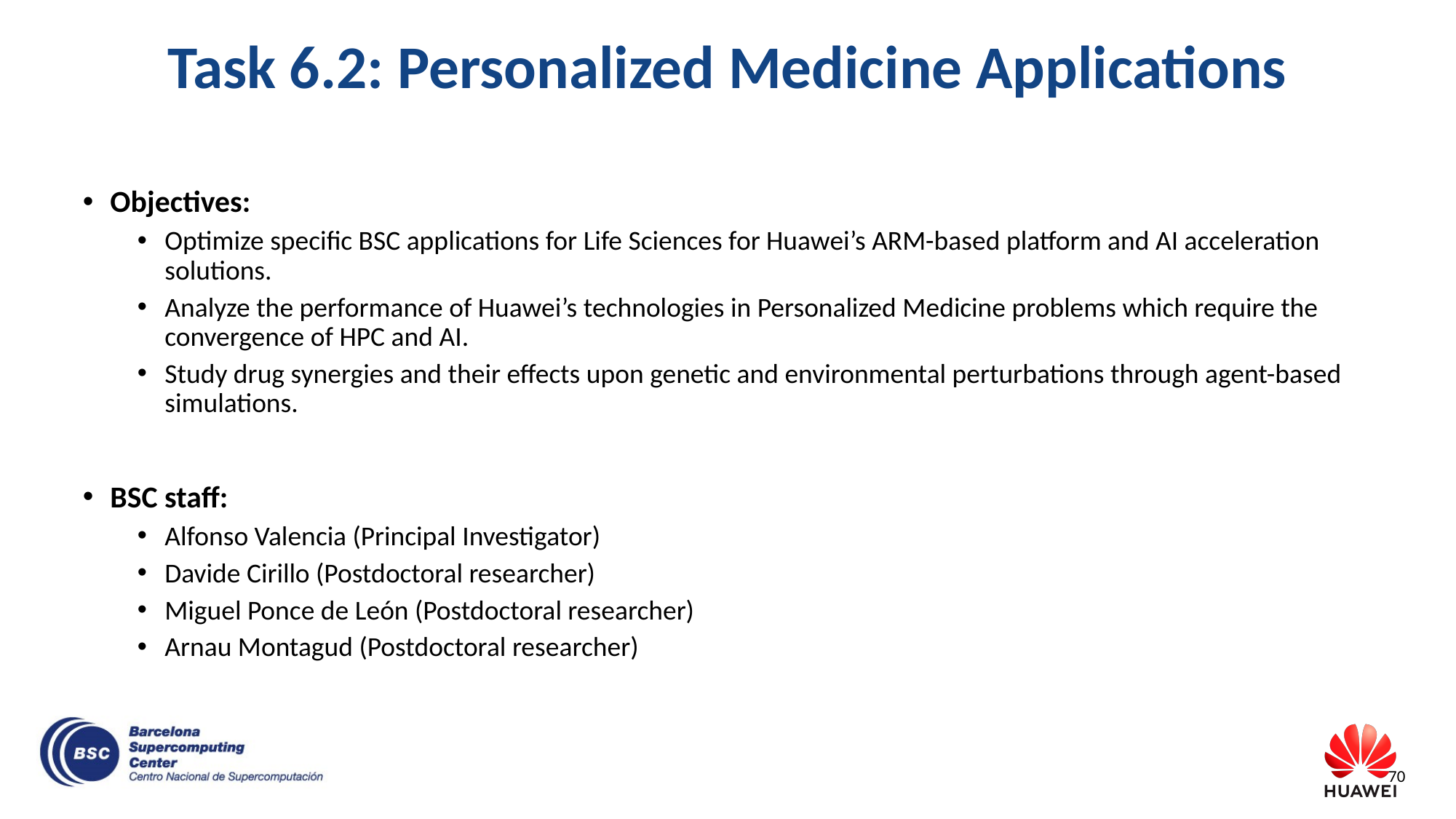

# Task 6.2: Personalized Medicine Applications
Objectives:
Optimize specific BSC applications for Life Sciences for Huawei’s ARM-based platform and AI acceleration solutions.
Analyze the performance of Huawei’s technologies in Personalized Medicine problems which require the convergence of HPC and AI.
Study drug synergies and their effects upon genetic and environmental perturbations through agent-based simulations.

BSC staff:
Alfonso Valencia (Principal Investigator)
Davide Cirillo (Postdoctoral researcher)
Miguel Ponce de León (Postdoctoral researcher)
Arnau Montagud (Postdoctoral researcher)